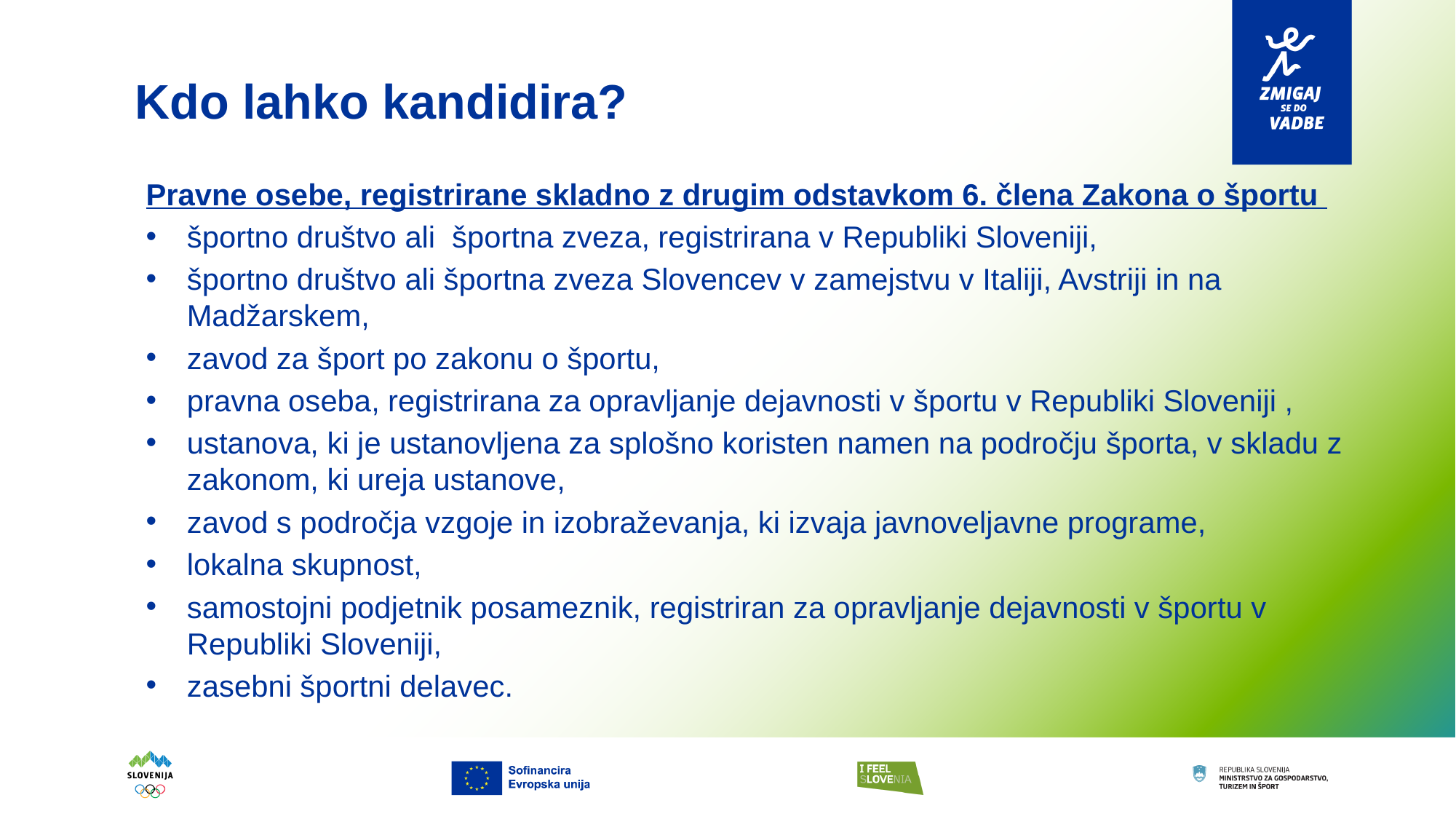

# Kdo lahko kandidira?
Pravne osebe, registrirane skladno z drugim odstavkom 6. člena Zakona o športu
športno društvo ali  športna zveza, registrirana v Republiki Sloveniji,
športno društvo ali športna zveza Slovencev v zamejstvu v Italiji, Avstriji in na Madžarskem,
zavod za šport po zakonu o športu,
pravna oseba, registrirana za opravljanje dejavnosti v športu v Republiki Sloveniji ,
ustanova, ki je ustanovljena za splošno koristen namen na področju športa, v skladu z zakonom, ki ureja ustanove,
zavod s področja vzgoje in izobraževanja, ki izvaja javnoveljavne programe,
lokalna skupnost,
samostojni podjetnik posameznik, registriran za opravljanje dejavnosti v športu v Republiki Sloveniji,
zasebni športni delavec.